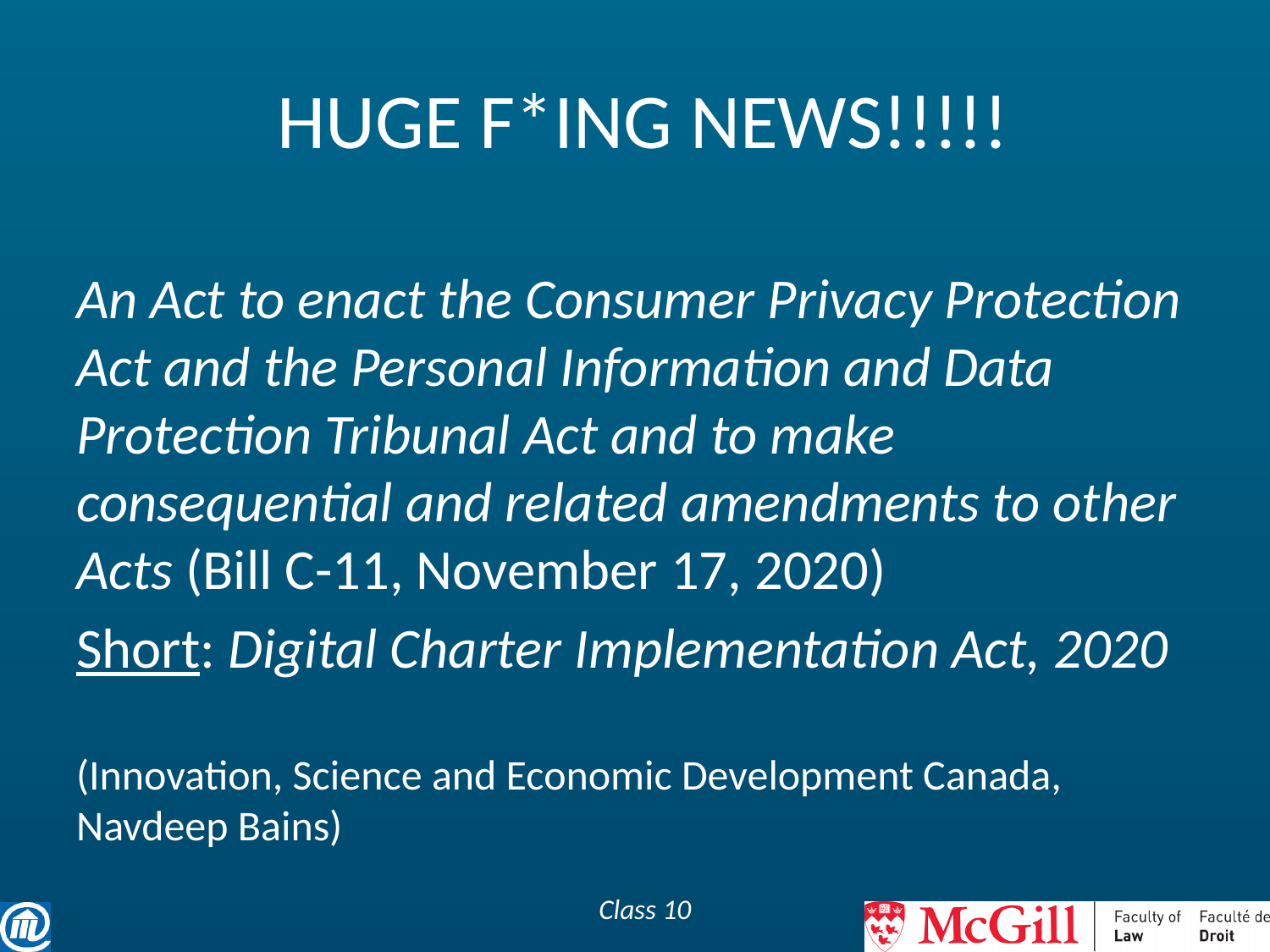

# HUGE F*ING NEWS!!!!!
An Act to enact the Consumer Privacy Protection Act and the Personal Information and Data Protection Tribunal Act and to make consequential and related amendments to other Acts (Bill C-11, November 17, 2020)
Short: Digital Charter Implementation Act, 2020

(Innovation, Science and Economic Development Canada, Navdeep Bains)
Class 10